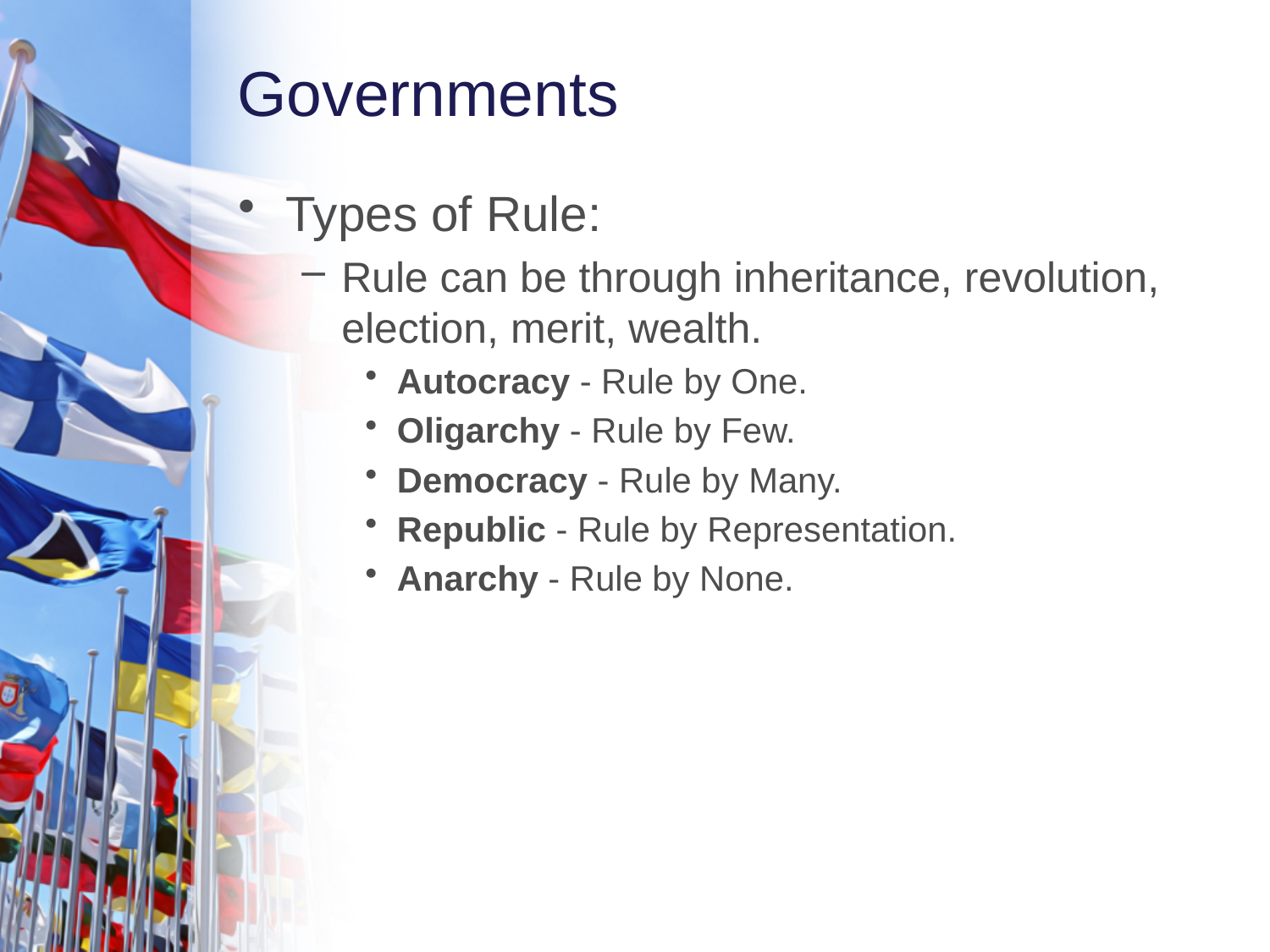

# Governments
Types of Rule:
Rule can be through inheritance, revolution, election, merit, wealth.
Autocracy - Rule by One.
Oligarchy - Rule by Few.
Democracy - Rule by Many.
Republic - Rule by Representation.
Anarchy - Rule by None.